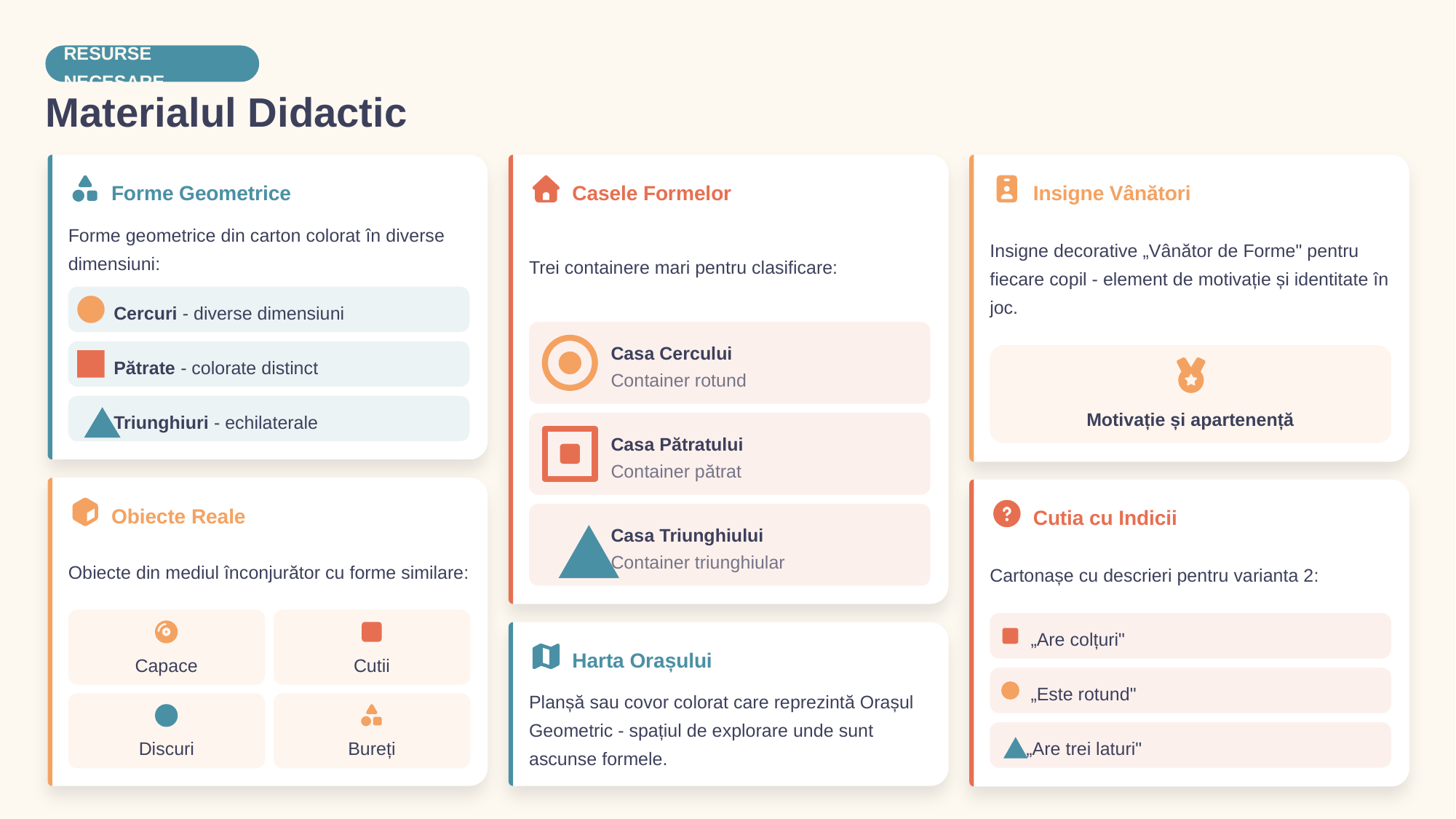

RESURSE NECESARE
Materialul Didactic

Forme Geometrice
Casele Formelor
Insigne Vânători

Forme geometrice din carton colorat în diverse dimensiuni:
Trei containere mari pentru clasificare:
Insigne decorative „Vânător de Forme" pentru fiecare copil - element de motivație și identitate în joc.

Cercuri - diverse dimensiuni

Casa Cercului

Pătrate - colorate distinct

Container rotund

Motivație și apartenență
Triunghiuri - echilaterale

Casa Pătratului

Container pătrat

Obiecte Reale
Cutia cu Indicii

Casa Triunghiului

Obiecte din mediul înconjurător cu forme similare:
Cartonașe cu descrieri pentru varianta 2:
Container triunghiular

„Are colțuri"

Harta Orașului

Capace
Cutii

„Este rotund"

Planșă sau covor colorat care reprezintă Orașul Geometric - spațiul de explorare unde sunt ascunse formele.

Discuri
Bureți
„Are trei laturi"